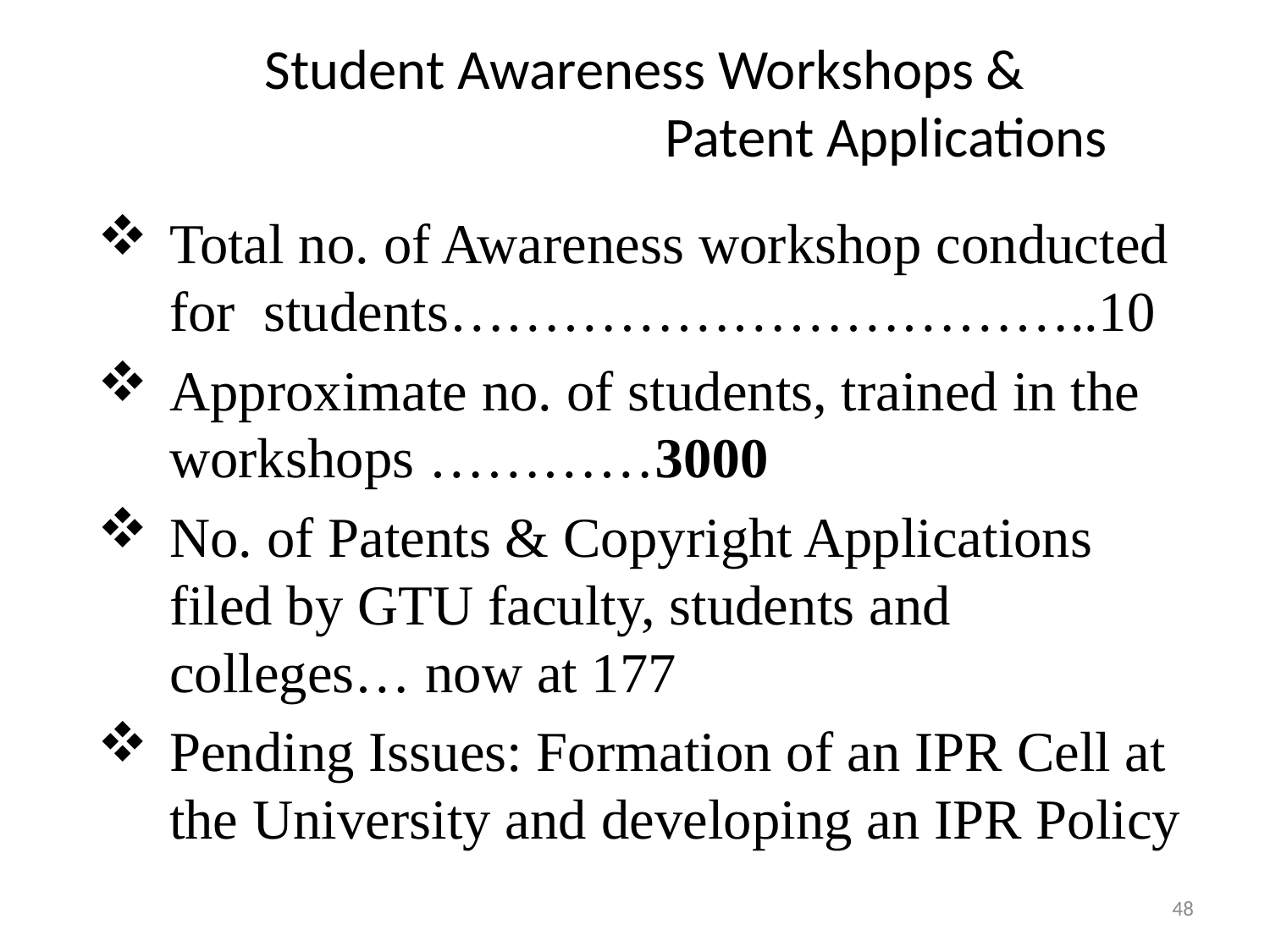

# Student Awareness Workshops & Patent Applications
Total no. of Awareness workshop conducted for  students……………………………..10
Approximate no. of students, trained in the workshops …………3000
No. of Patents & Copyright Applications filed by GTU faculty, students and colleges… now at 177
Pending Issues: Formation of an IPR Cell at the University and developing an IPR Policy
48